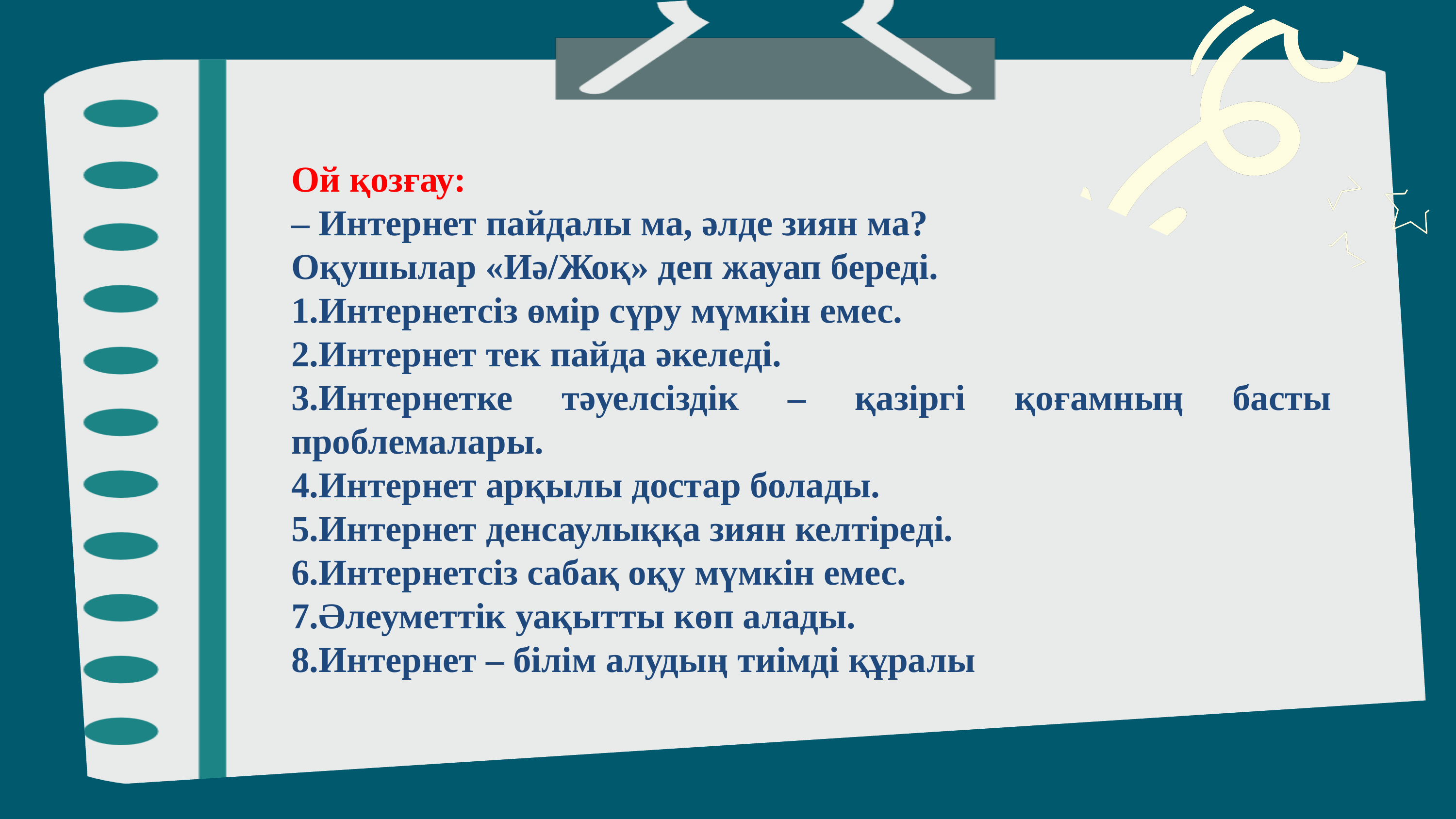

Ой қозғау:
– Интернет пайдалы ма, әлде зиян ма?
Оқушылар «Иә/Жоқ» деп жауап береді.
1.Интернетсіз өмір сүру мүмкін емес.
2.Интернет тек пайда әкеледі.
3.Интернетке тәуелсіздік – қазіргі қоғамның басты проблемалары.
4.Интернет арқылы достар болады.
5.Интернет денсаулыққа зиян келтіреді.
6.Интернетсіз сабақ оқу мүмкін емес.
7.Әлеуметтік уақытты көп алады.
8.Интернет – білім алудың тиімді құралы